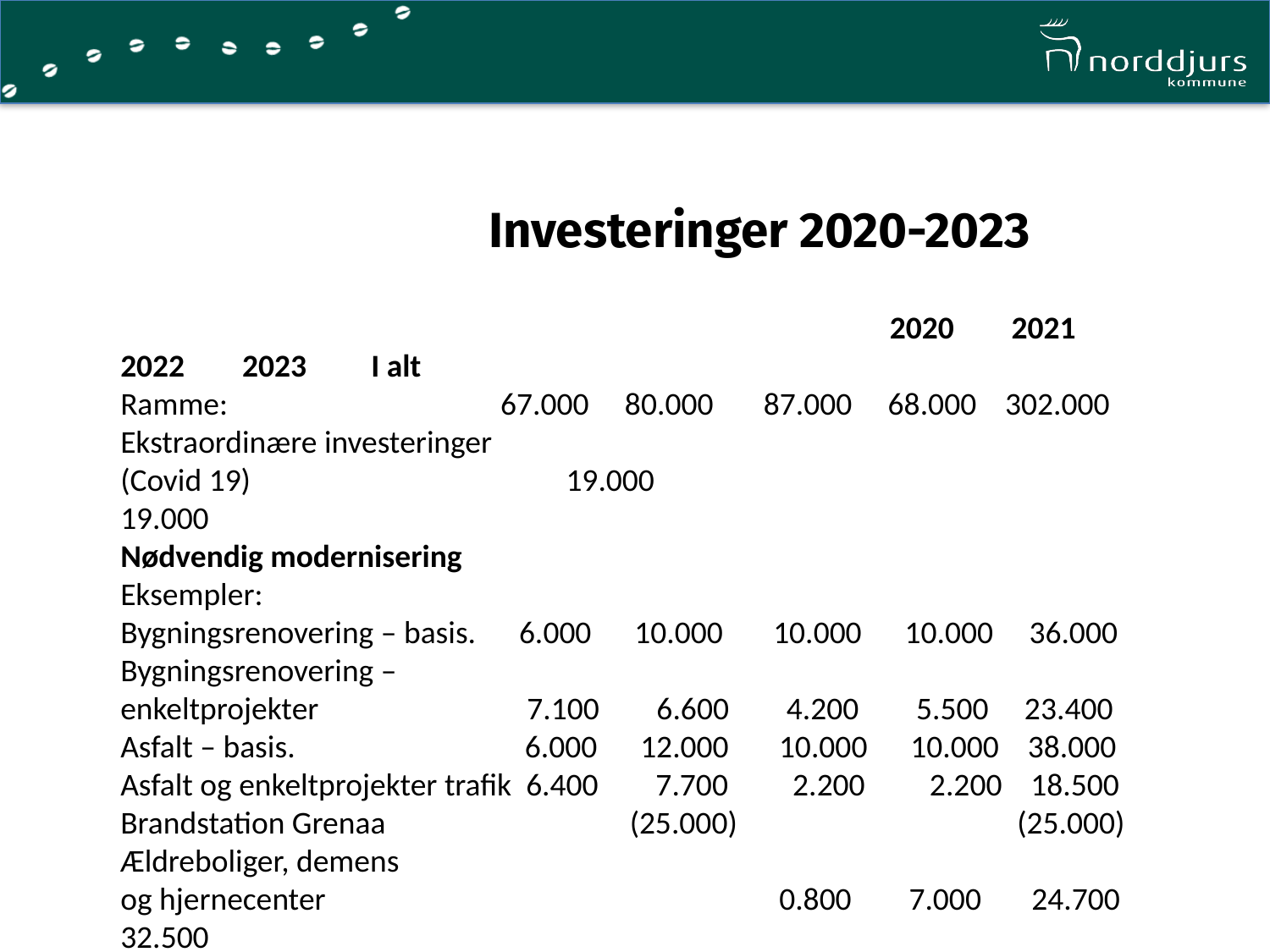

Investeringer 2020-2023
						 2020        2021          2022        2023         I alt
Ramme:                                      67.000     80.000       87.000     68.000    302.000
Ekstraordinære investeringer
(Covid 19)                     	         19.000                                                             19.000
Nødvendig modernisering
Eksempler:
Bygningsrenovering – basis.      6.000      10.000       10.000      10.000     36.000
Bygningsrenovering –
enkeltprojekter                             7.100        6.600        4.200        5.500     23.400
Asfalt – basis.                                6.000      12.000       10.000      10.000    38.000
Asfalt og enkeltprojekter trafik  6.400        7.700         2.200         2.200    18.500
Brandstation Grenaa                                  (25.000)                                       (25.000)
Ældreboliger, demens
og hjernecenter         		                     0.800        7.000       24.700      32.500